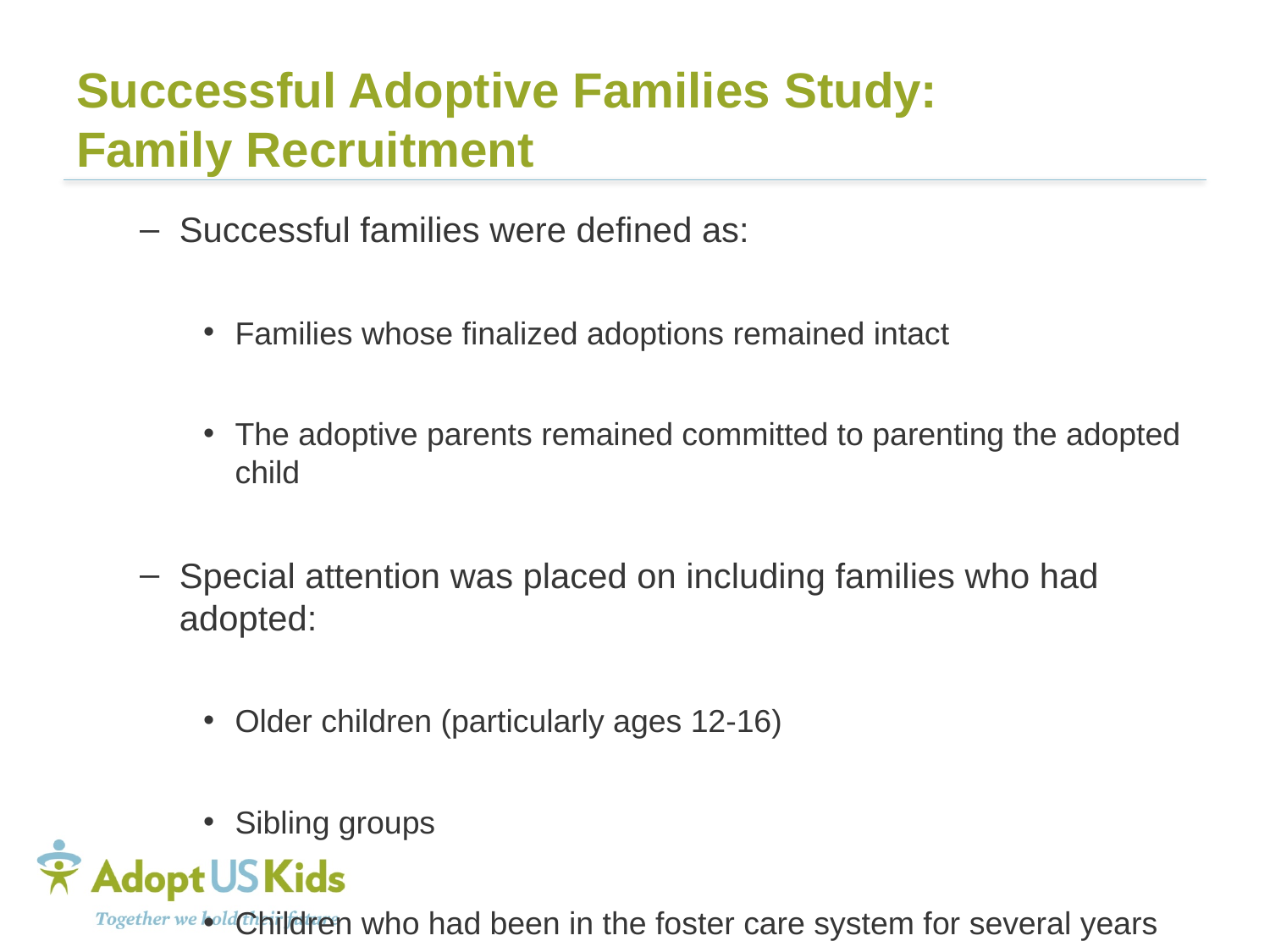

# Successful Adoptive Families Study: Family Recruitment
Successful families were defined as:

Families whose finalized adoptions remained intact

The adoptive parents remained committed to parenting the adopted child

Special attention was placed on including families who had adopted:

Older children (particularly ages 12-16)

Sibling groups

Children who had been in the foster care system for several years